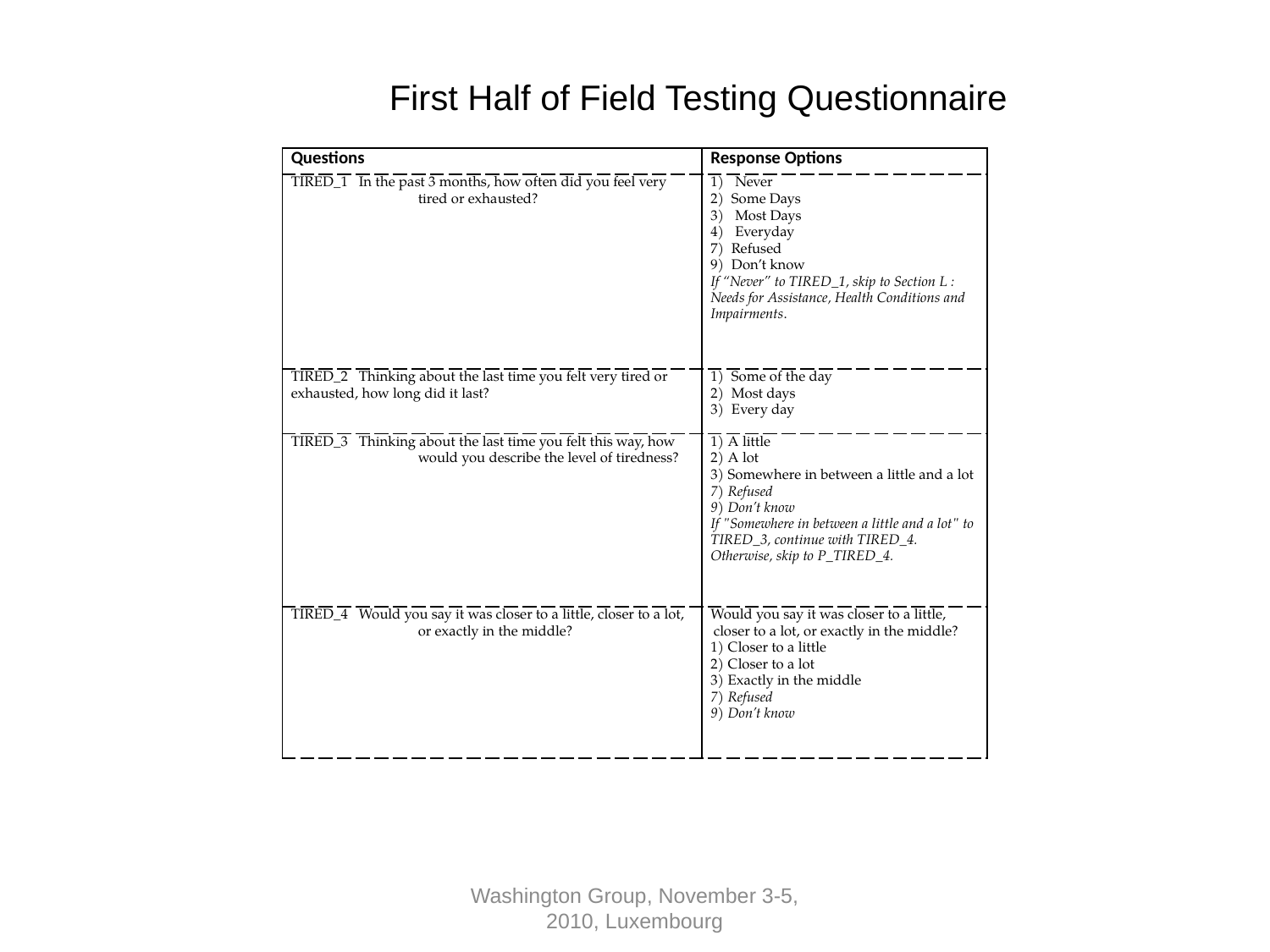

First Half of Field Testing Questionnaire

| Questions | Response Options |
| --- | --- |
| TIRED\_1 In the past 3 months, how often did you feel very tired or exhausted? | 1) Never 2) Some Days 3) Most Days 4) Everyday 7) Refused 9) Don’t know If “Never” to TIRED\_1, skip to Section L : Needs for Assistance, Health Conditions and Impairments. |
| TIRED\_2 Thinking about the last time you felt very tired or exhausted, how long did it last? | 1) Some of the day 2) Most days 3) Every day |
| TIRED\_3 Thinking about the last time you felt this way, how would you describe the level of tiredness? | 1) A little 2) A lot 3) Somewhere in between a little and a lot 7) Refused 9) Don’t know If "Somewhere in between a little and a lot" to TIRED\_3, continue with TIRED\_4. Otherwise, skip to P\_TIRED\_4. |
| TIRED\_4 Would you say it was closer to a little, closer to a lot, or exactly in the middle? | Would you say it was closer to a little, closer to a lot, or exactly in the middle? 1) Closer to a little 2) Closer to a lot 3) Exactly in the middle 7) Refused 9) Don’t know |
Washington Group, November 3-5, 2010, Luxembourg